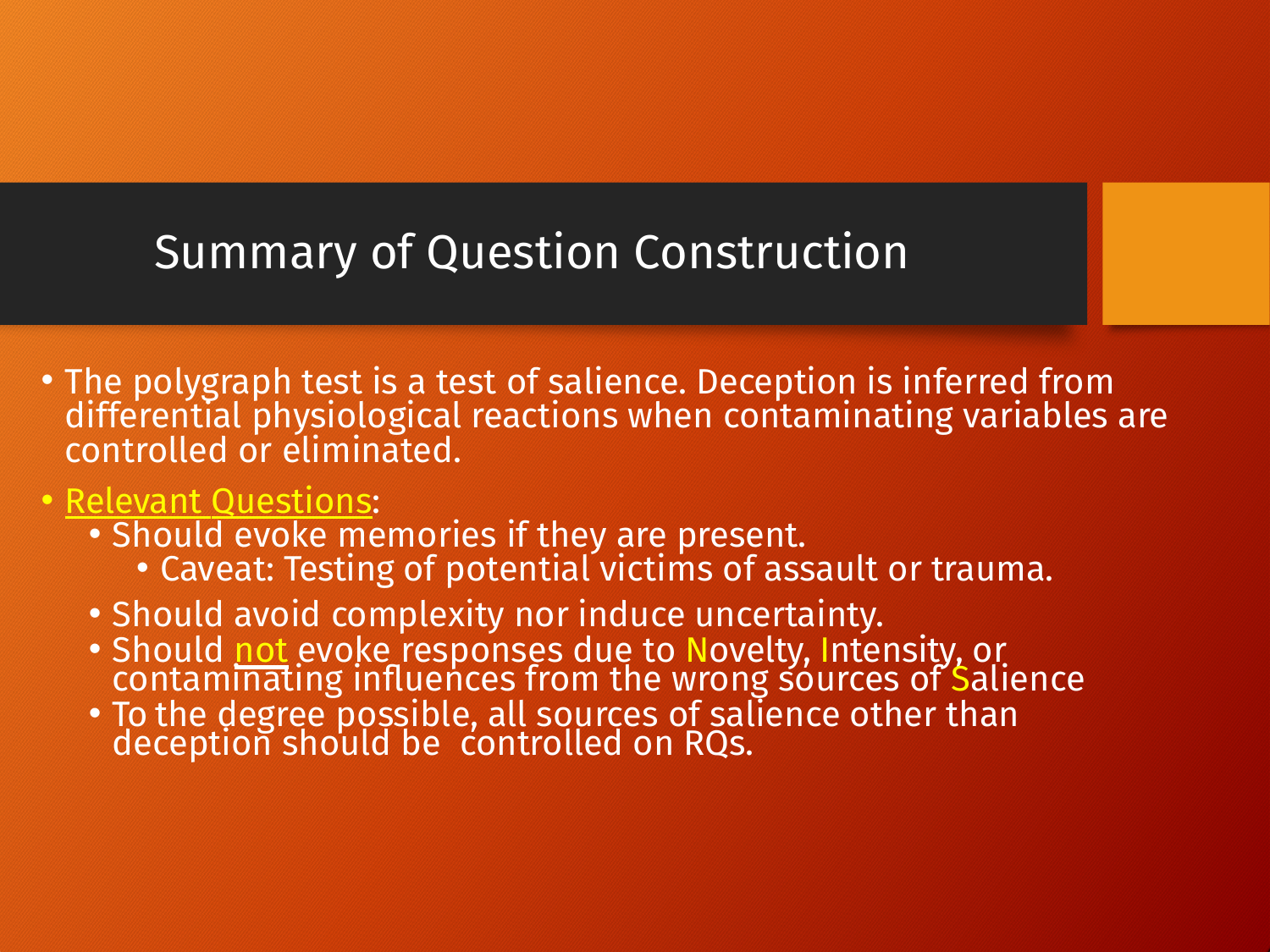

# Summary of Question Construction

The polygraph test is a test of salience. Deception is inferred from  differential physiological reactions when contaminating variables are  controlled or eliminated.
Relevant Questions:
Should evoke memories if they are present.
Caveat: Testing of potential victims of assault or trauma.
Should avoid complexity nor induce uncertainty.
Should not evoke responses due to Novelty, Intensity, or contaminating influences from the wrong sources of Salience
To the degree possible, all sources of salience other than deception should be  controlled on RQs.